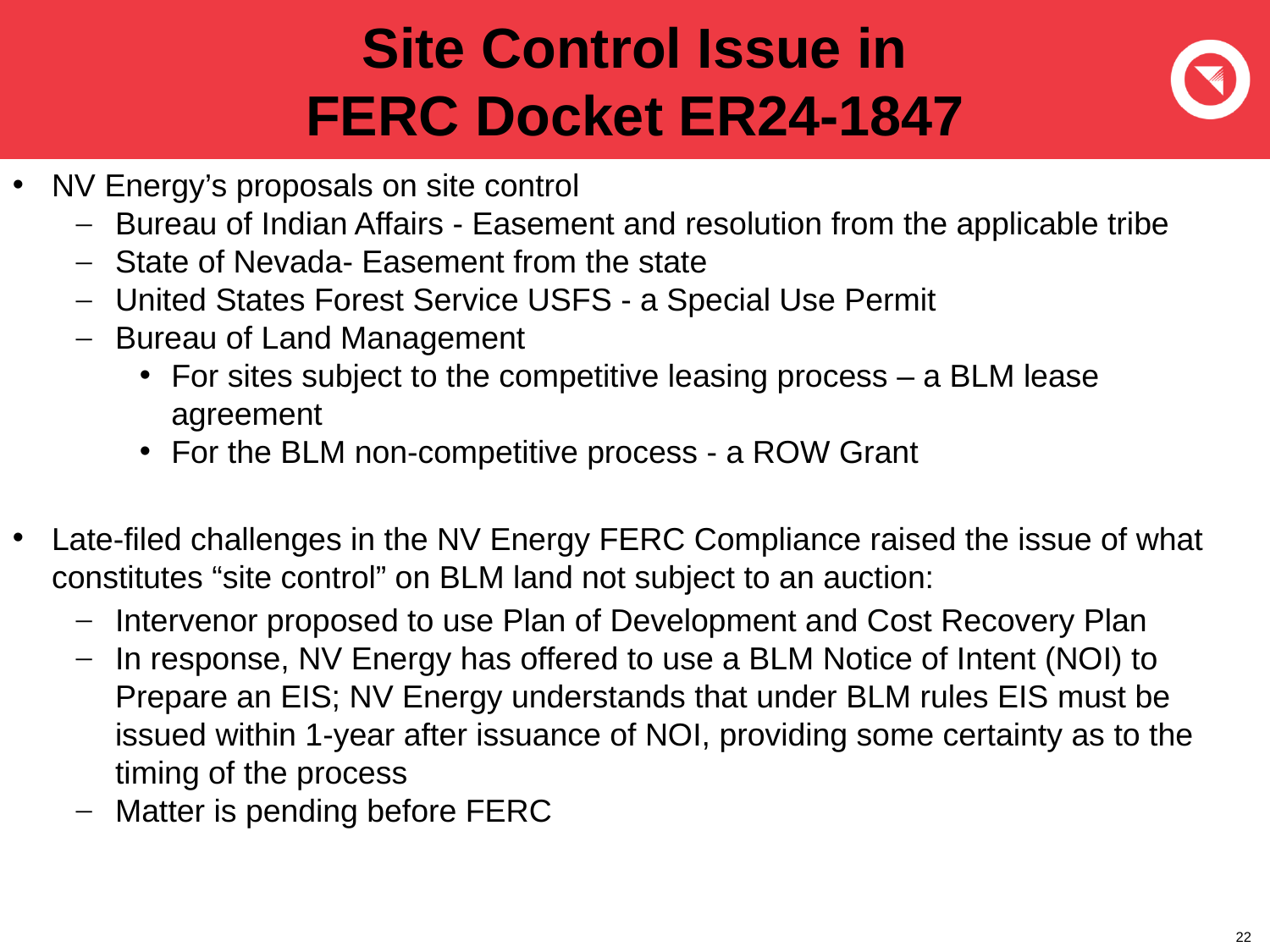

# Site Control Issue in FERC Docket ER24-1847
NV Energy’s proposals on site control
Bureau of Indian Affairs - Easement and resolution from the applicable tribe
State of Nevada- Easement from the state
United States Forest Service USFS - a Special Use Permit
Bureau of Land Management
For sites subject to the competitive leasing process – a BLM lease agreement
For the BLM non-competitive process - a ROW Grant

Late-filed challenges in the NV Energy FERC Compliance raised the issue of what constitutes “site control” on BLM land not subject to an auction:
Intervenor proposed to use Plan of Development and Cost Recovery Plan
In response, NV Energy has offered to use a BLM Notice of Intent (NOI) to Prepare an EIS; NV Energy understands that under BLM rules EIS must be issued within 1-year after issuance of NOI, providing some certainty as to the timing of the process
Matter is pending before FERC

22